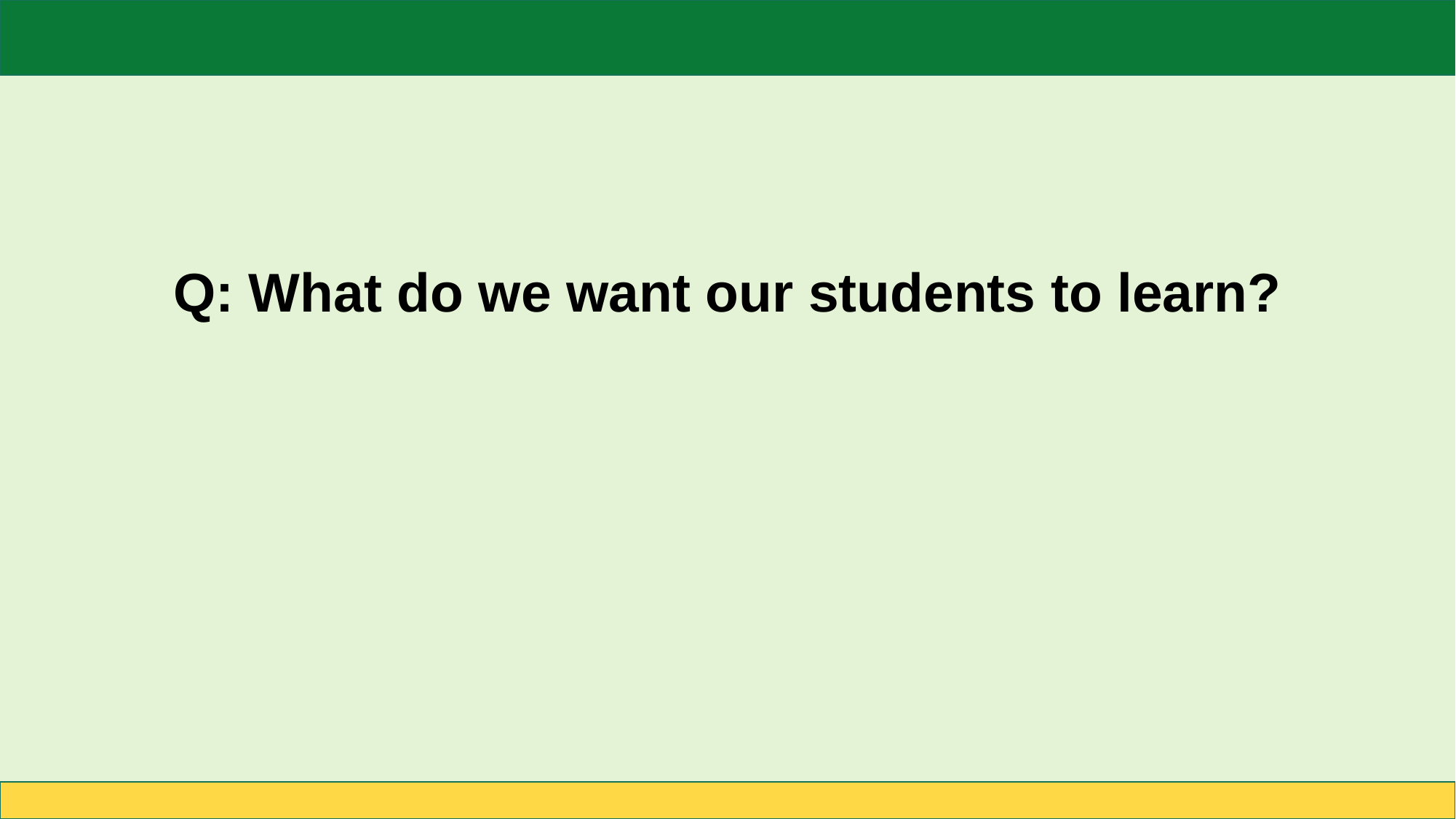

# Q: What do we want our students to learn?